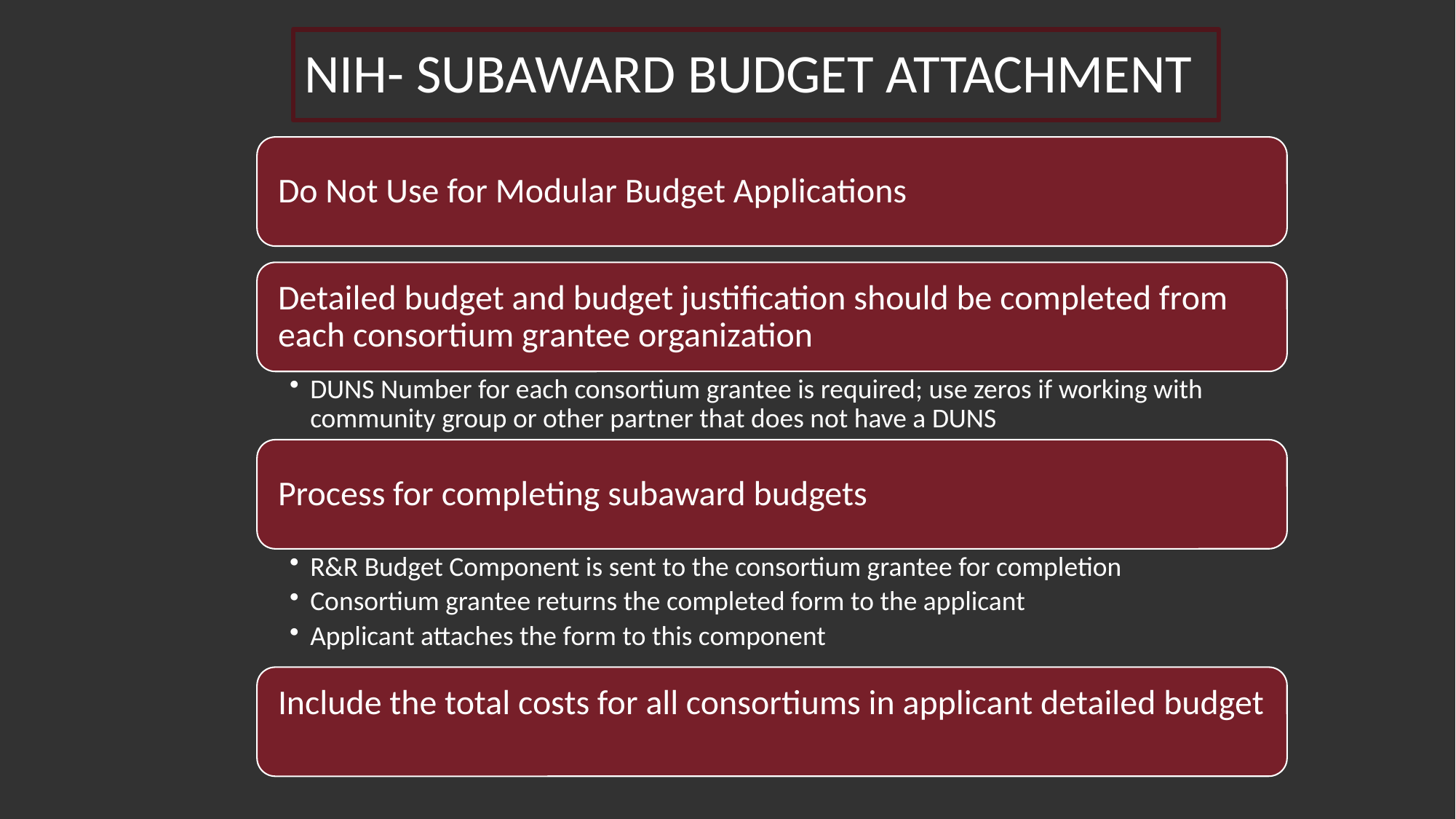

# NIH- Subaward Budget Attachment
Do Not Use for Modular Budget Applications
Detailed budget and budget justification should be completed from each consortium grantee organization
DUNS Number for each consortium grantee is required; use zeros if working with community group or other partner that does not have a DUNS
Process for completing subaward budgets
R&R Budget Component is sent to the consortium grantee for completion
Consortium grantee returns the completed form to the applicant
Applicant attaches the form to this component
Include the total costs for all consortiums in applicant detailed budget